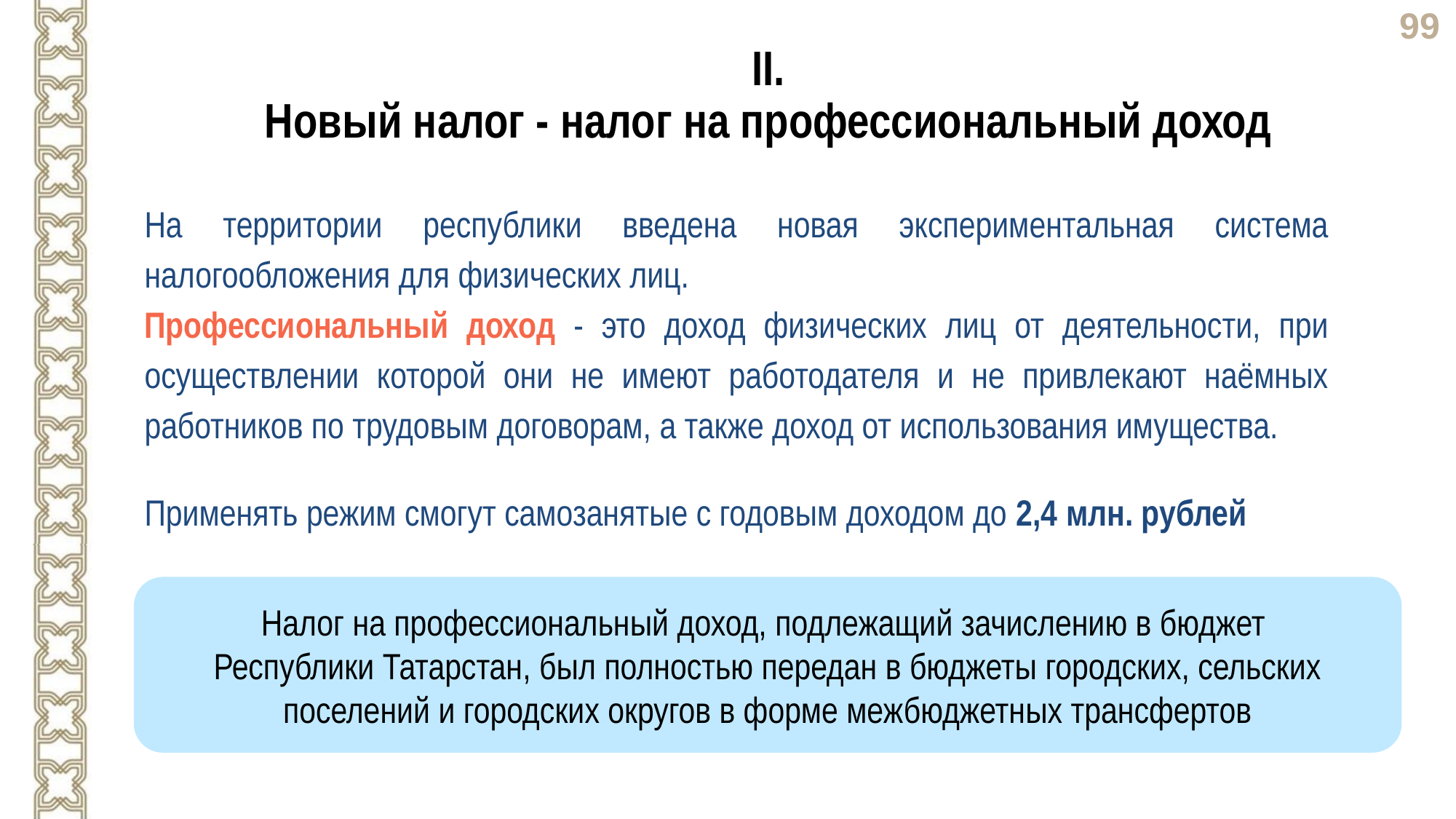

II.
Новый налог - налог на профессиональный доход
На территории республики введена новая экспериментальная система налогообложения для физических лиц.
Профессиональный доход - это доход физических лиц от деятельности, при осуществлении которой они не имеют работодателя и не привлекают наёмных работников по трудовым договорам, а также доход от использования имущества.

Применять режим смогут самозанятые с годовым доходом до 2,4 млн. рублей
Налог на профессиональный доход, подлежащий зачислению в бюджет
Республики Татарстан, был полностью передан в бюджеты городских, сельских поселений и городских округов в форме межбюджетных трансфертов